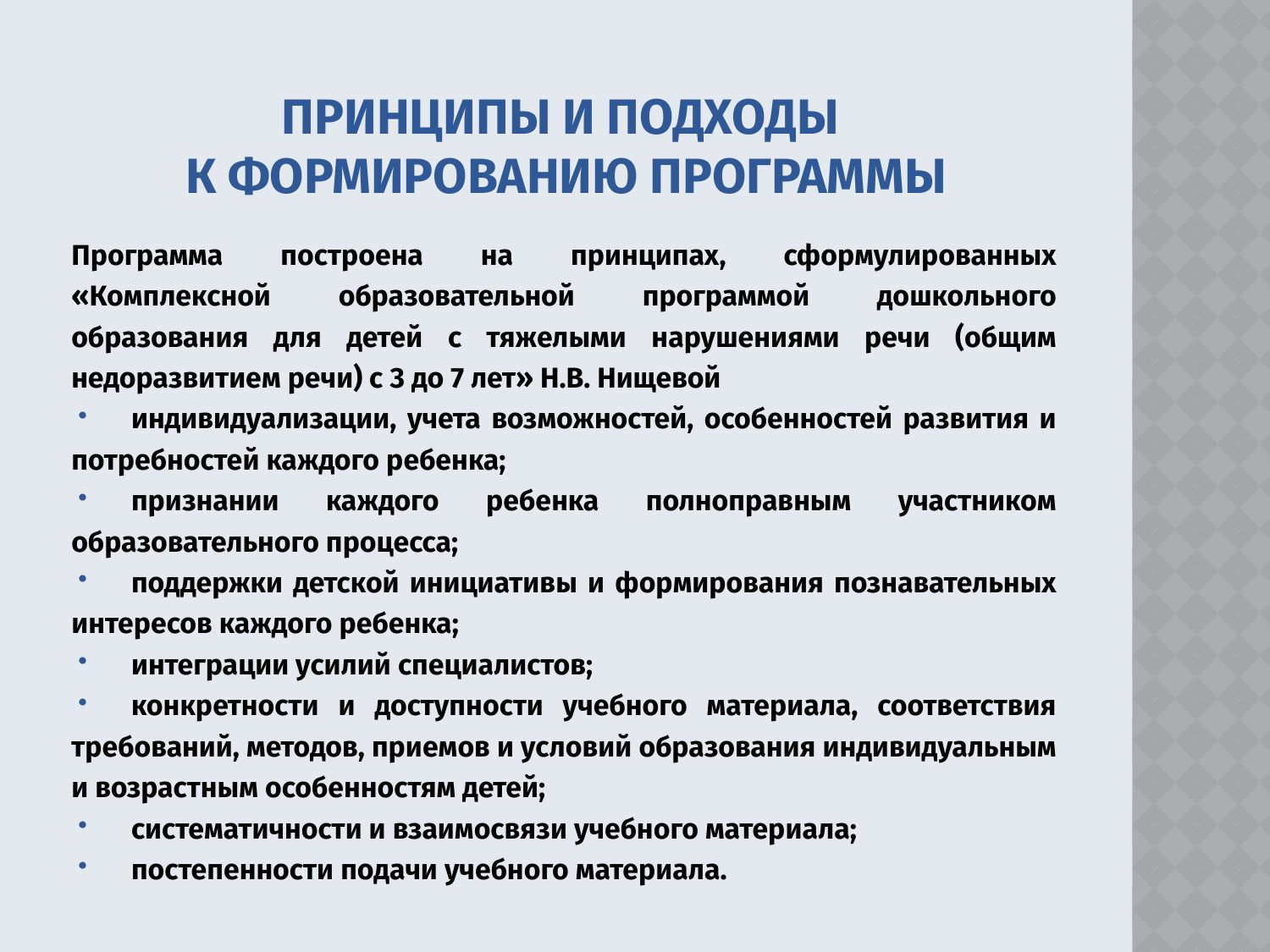

# Принципы и подходы к формированию программы
Программа построена на принципах, сформулированных «Комплексной образовательной программой дошкольного образования для детей с тяжелыми нарушениями речи (общим недоразвитием речи) с 3 до 7 лет» Н.В. Нищевой
индивидуализации, учета возможностей, особенностей развития и потребностей каждого ребенка;
признании каждого ребенка полноправным участником образовательного процесса;
поддержки детской инициативы и формирования познавательных интересов каждого ребенка;
интеграции усилий специалистов;
конкретности и доступности учебного материала, соответствия требований, методов, приемов и условий образования индивидуальным и возрастным особенностям детей;
систематичности и взаимосвязи учебного материала;
постепенности подачи учебного материала.